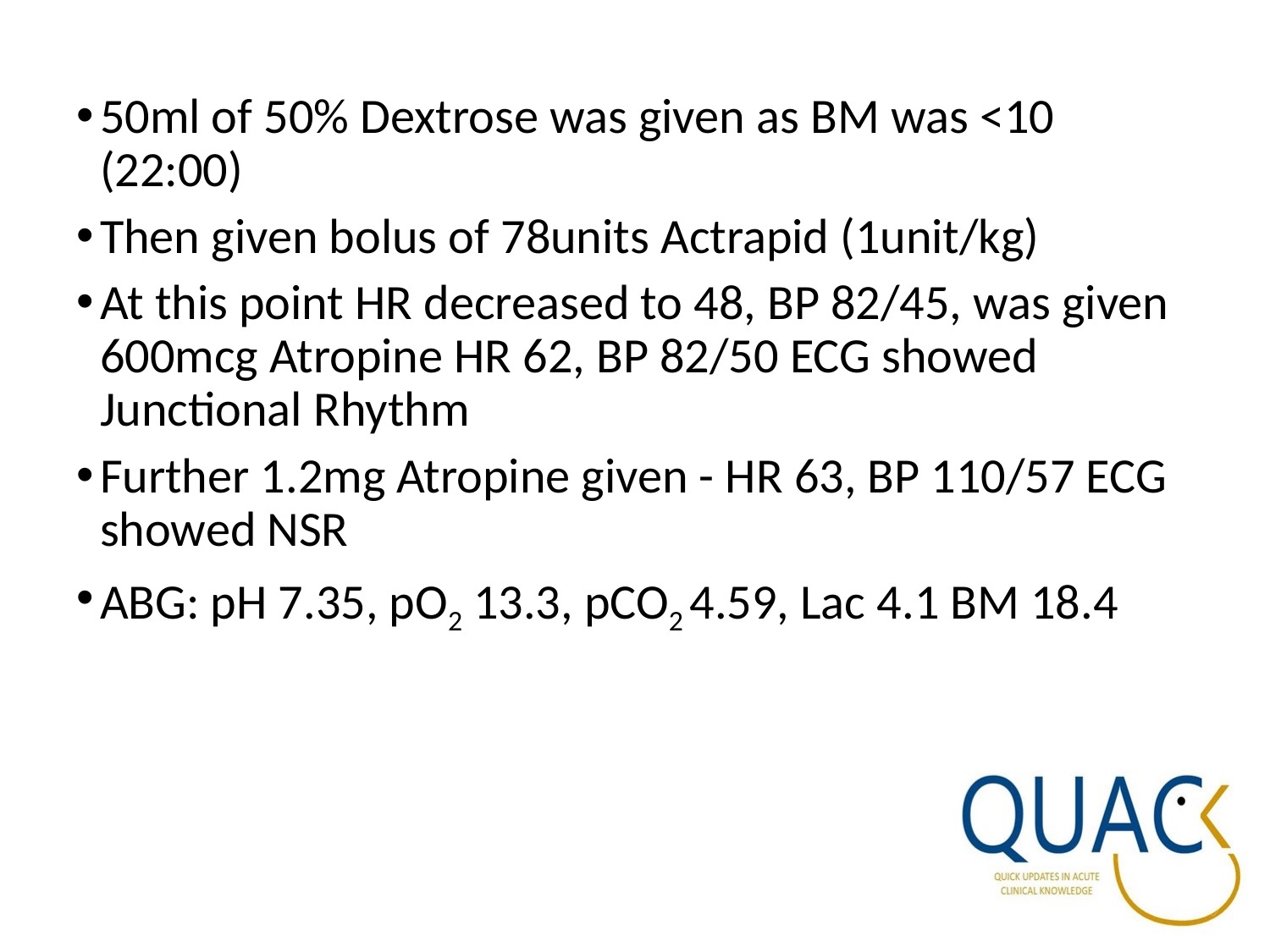

50ml of 50% Dextrose was given as BM was <10 (22:00)
Then given bolus of 78units Actrapid (1unit/kg)
At this point HR decreased to 48, BP 82/45, was given 600mcg Atropine HR 62, BP 82/50 ECG showed Junctional Rhythm
Further 1.2mg Atropine given - HR 63, BP 110/57 ECG showed NSR
ABG: pH 7.35, pO2 13.3, pCO2 4.59, Lac 4.1 BM 18.4